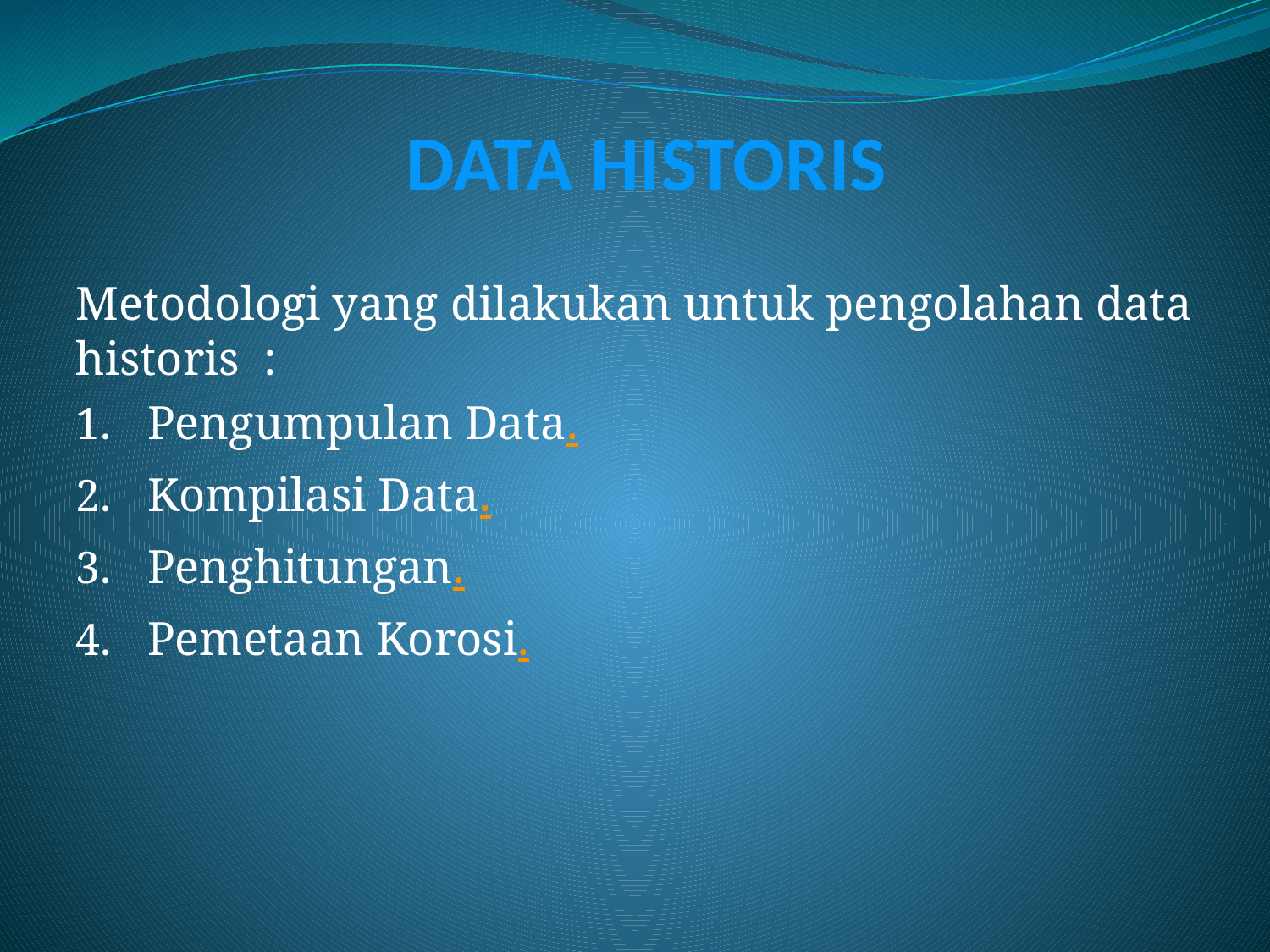

# DATA HISTORIS
Metodologi yang dilakukan untuk pengolahan data historis  :
Pengumpulan Data.
Kompilasi Data.
Penghitungan.
Pemetaan Korosi.